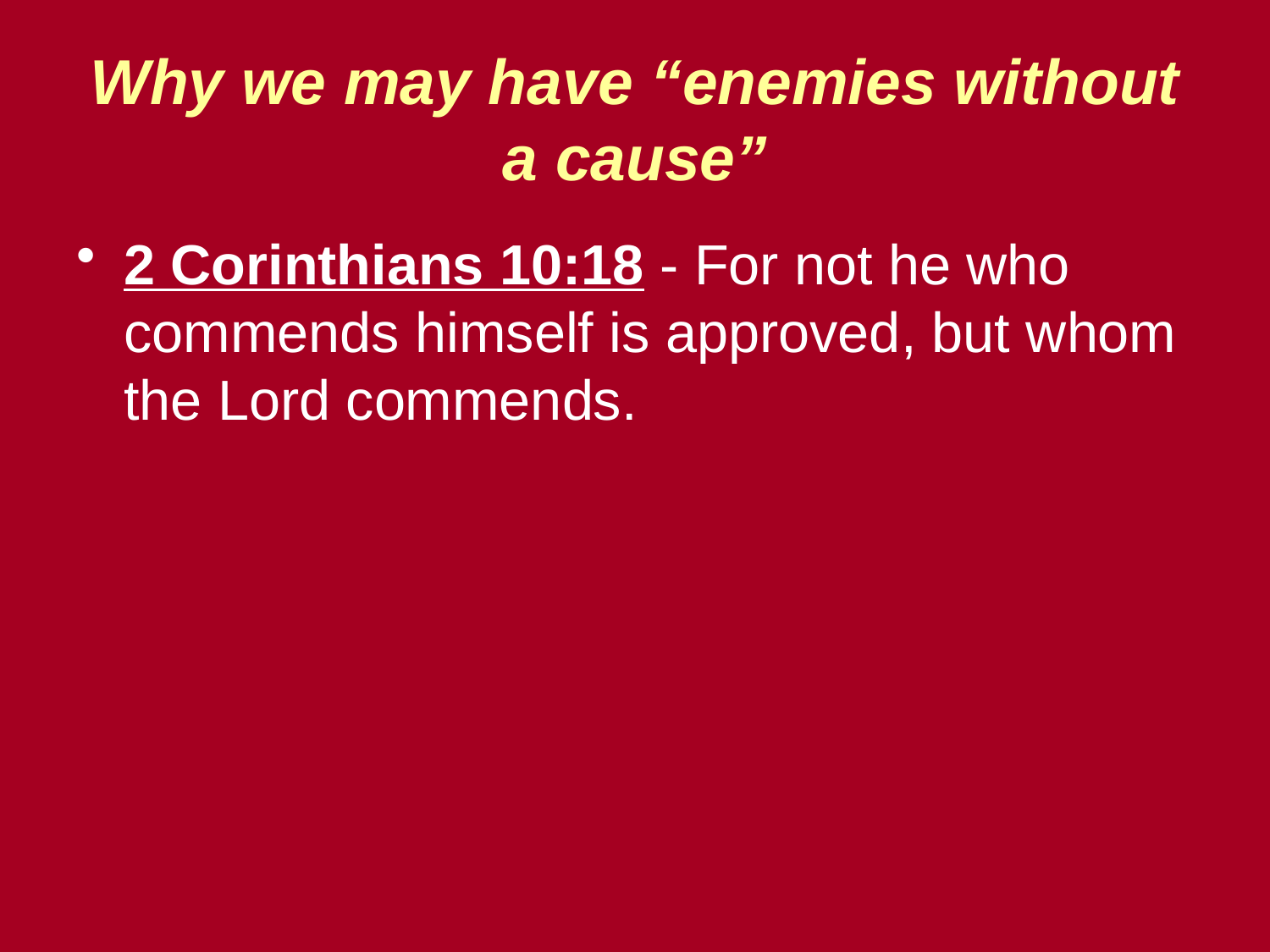

# Why we may have “enemies without a cause”
2 Corinthians 10:18 - For not he who commends himself is approved, but whom the Lord commends.